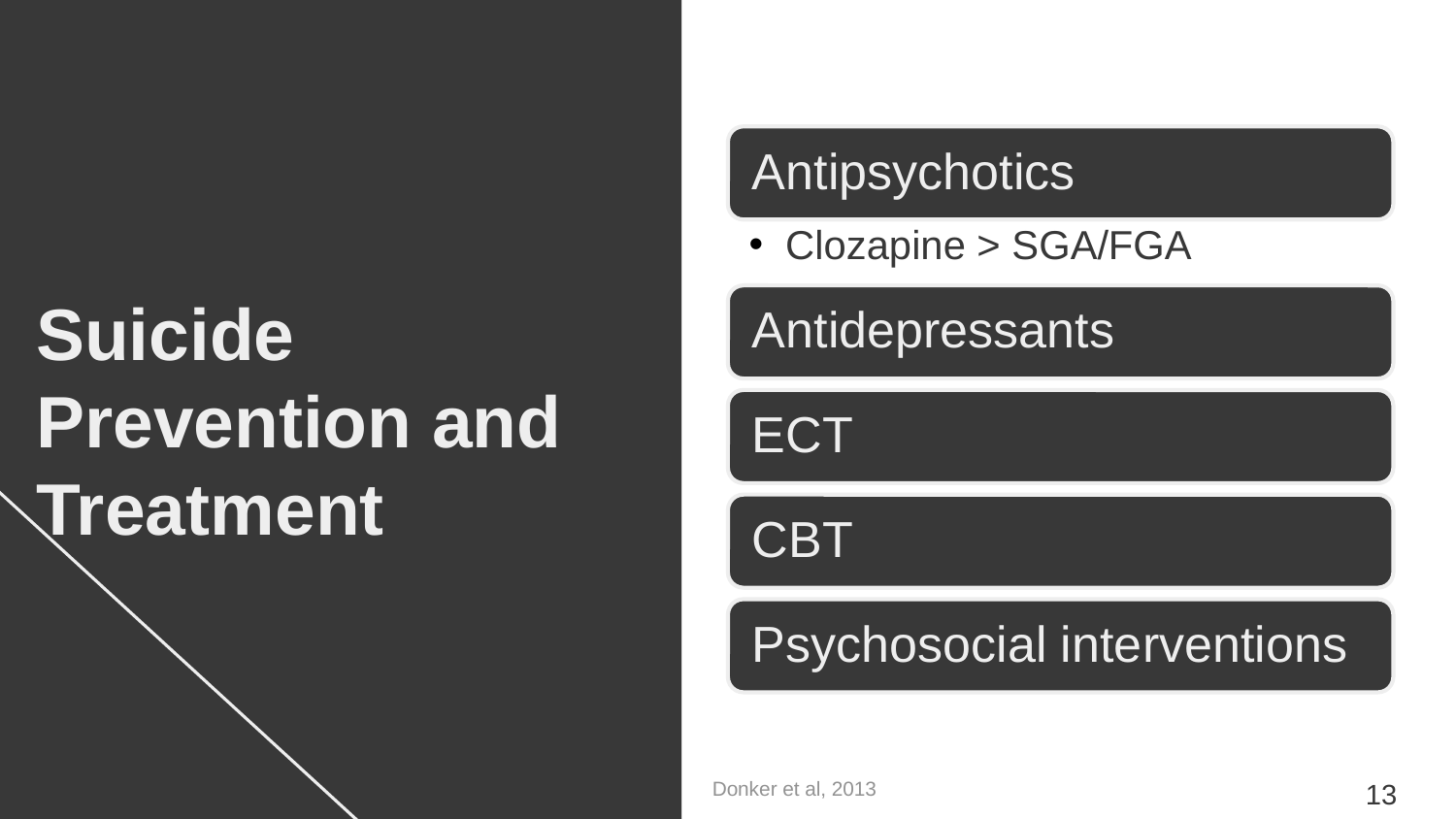

Antipsychotics
Clozapine > SGA/FGA
Antidepressants
ECT
CBT
Psychosocial interventions
Suicide Prevention and Treatment
Donker et al, 2013
13